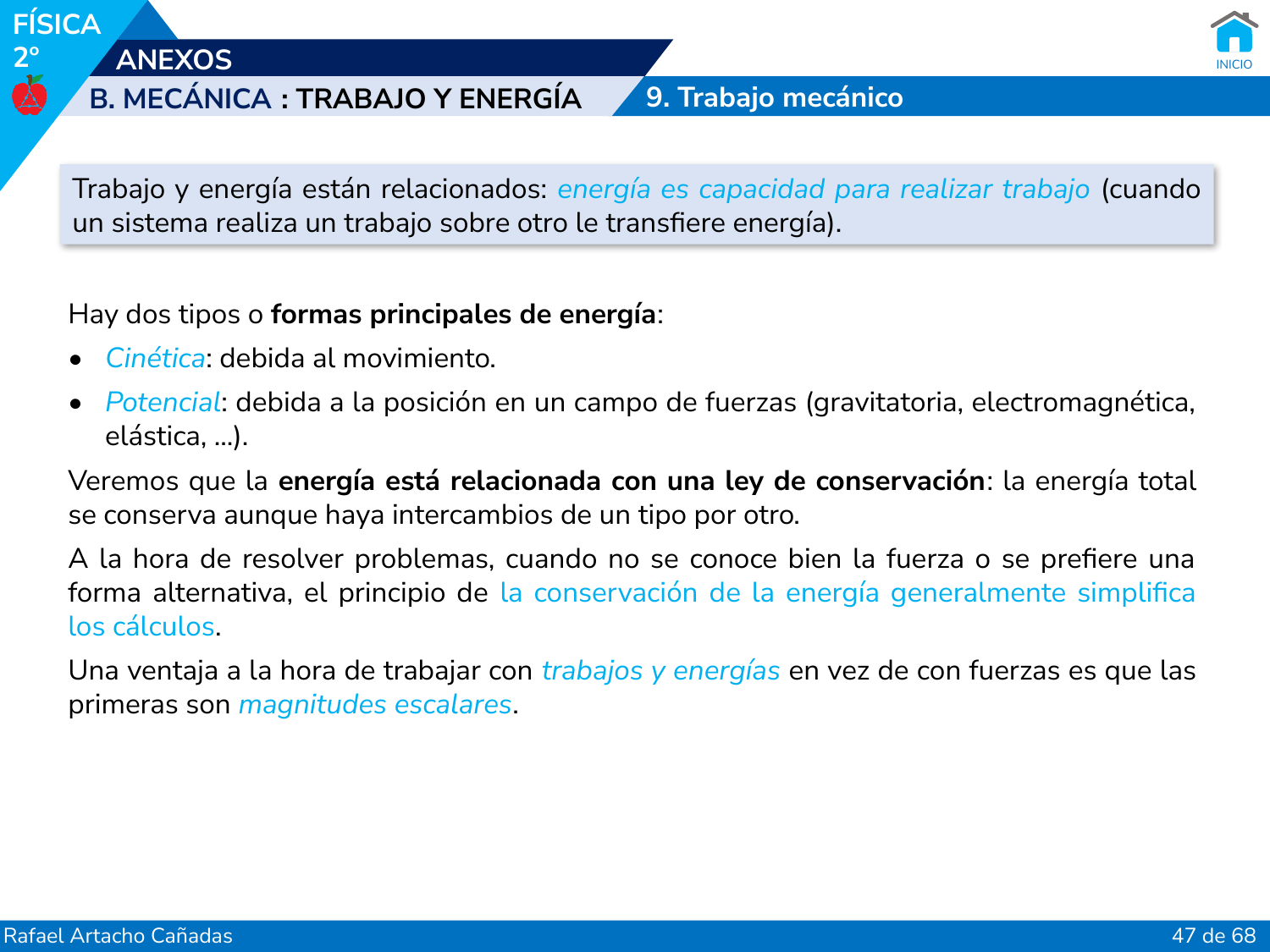

: TRABAJO Y ENERGÍA
9. Trabajo mecánico
Trabajo y energía están relacionados: energía es capacidad para realizar trabajo (cuando un sistema realiza un trabajo sobre otro le transfiere energía).
Hay dos tipos o formas principales de energía:
• 	Cinética: debida al movimiento.
•	Potencial: debida a la posición en un campo de fuerzas (gravitatoria, electromagnética, elástica, ...).
Veremos que la energía está relacionada con una ley de conservación: la energía total se conserva aunque haya intercambios de un tipo por otro.
A la hora de resolver problemas, cuando no se conoce bien la fuerza o se prefiere una forma alternativa, el principio de la conservación de la energía generalmente simplifica los cálculos.
Una ventaja a la hora de trabajar con trabajos y energías en vez de con fuerzas es que las primeras son magnitudes escalares.